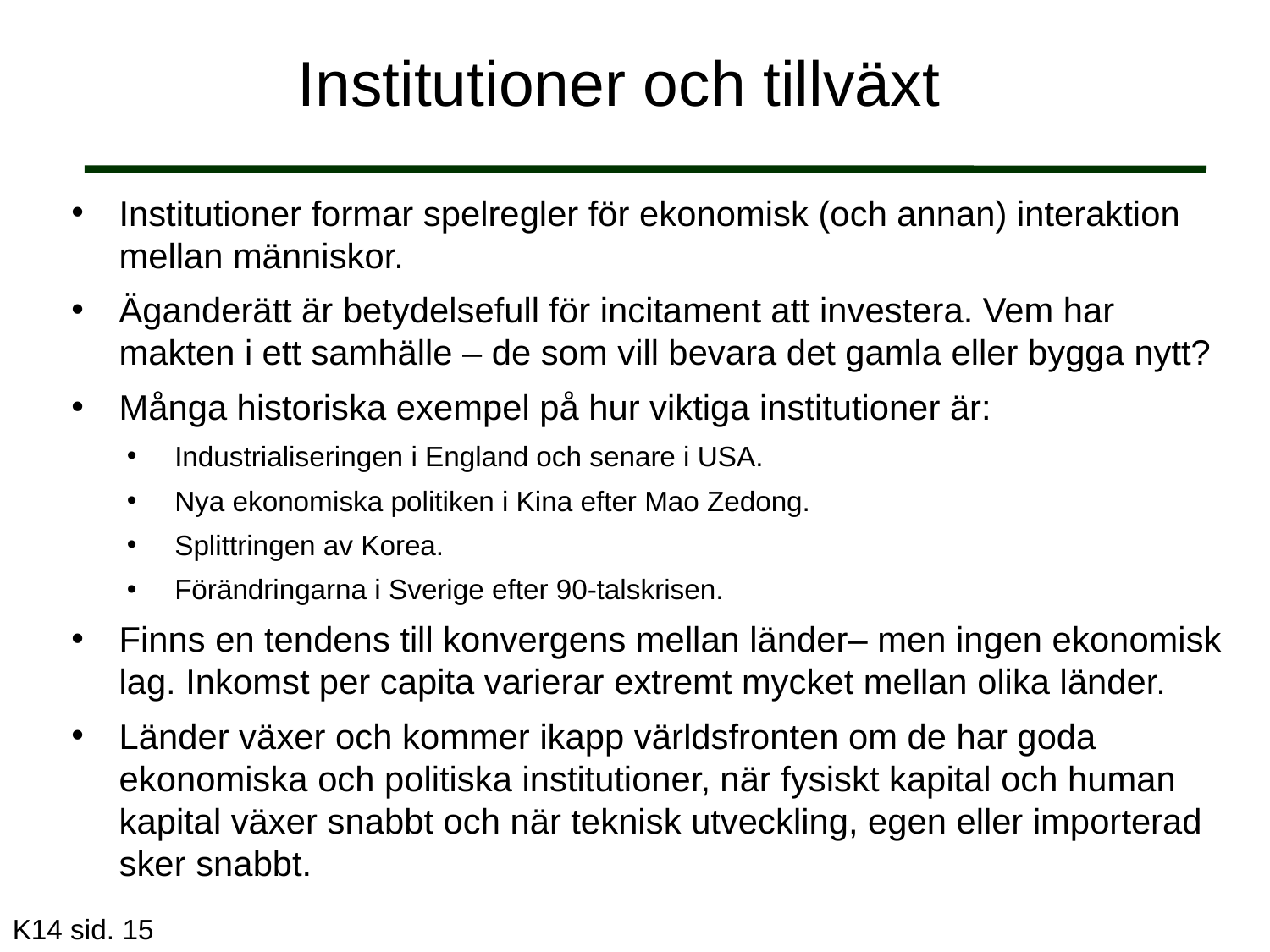

# Institutioner och tillväxt
Institutioner formar spelregler för ekonomisk (och annan) interaktion mellan människor.
Äganderätt är betydelsefull för incitament att investera. Vem har makten i ett samhälle – de som vill bevara det gamla eller bygga nytt?
Många historiska exempel på hur viktiga institutioner är:
Industrialiseringen i England och senare i USA.
Nya ekonomiska politiken i Kina efter Mao Zedong.
Splittringen av Korea.
Förändringarna i Sverige efter 90-talskrisen.
Finns en tendens till konvergens mellan länder– men ingen ekonomisk lag. Inkomst per capita varierar extremt mycket mellan olika länder.
Länder växer och kommer ikapp världsfronten om de har goda ekonomiska och politiska institutioner, när fysiskt kapital och human kapital växer snabbt och när teknisk utveckling, egen eller importerad sker snabbt.

K14 sid. 15